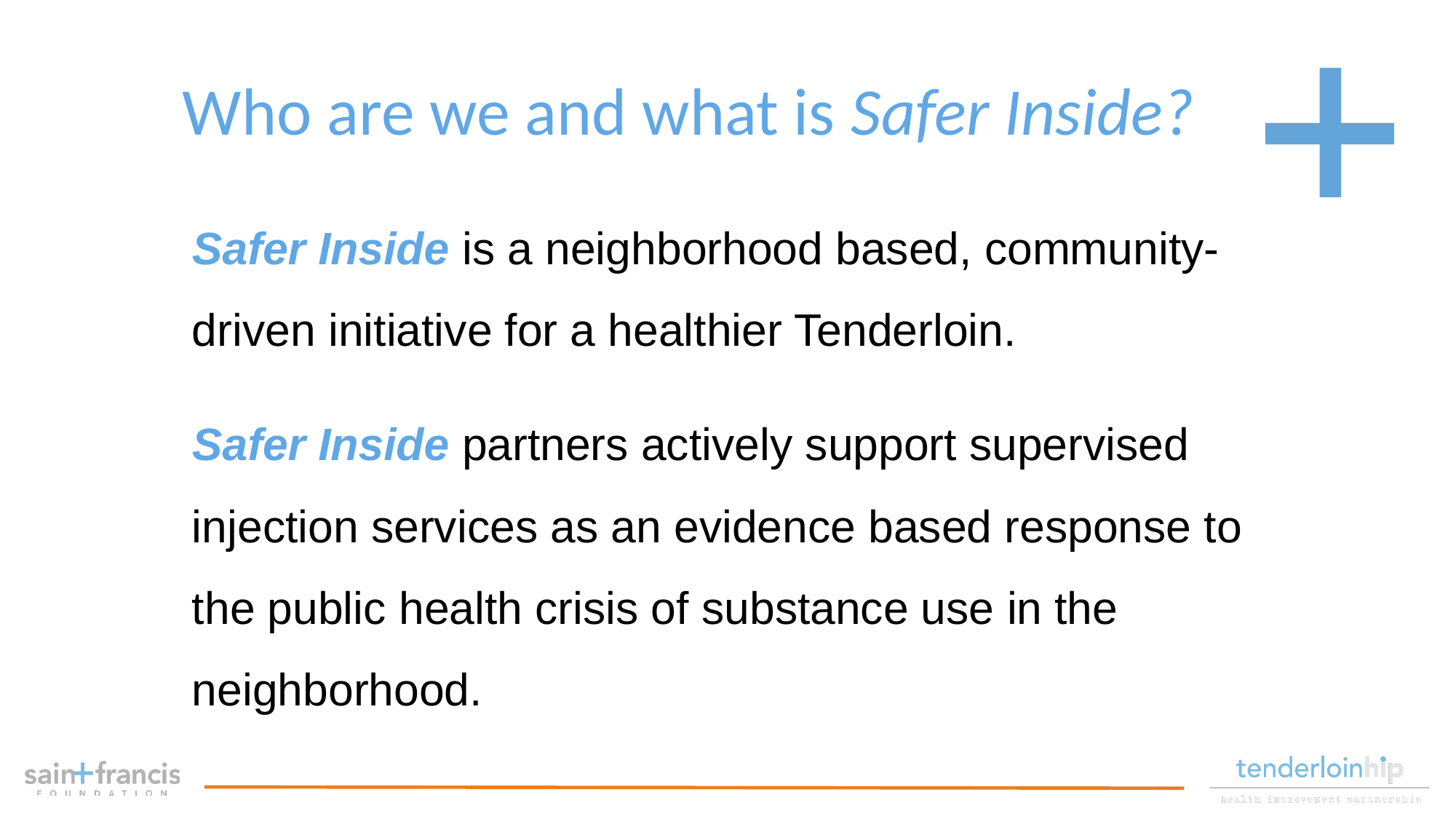

Who are we and what is Safer Inside?
Safer Inside is a neighborhood based, community-driven initiative for a healthier Tenderloin.

Safer Inside partners actively support supervised injection services as an evidence based response to the public health crisis of substance use in the neighborhood.